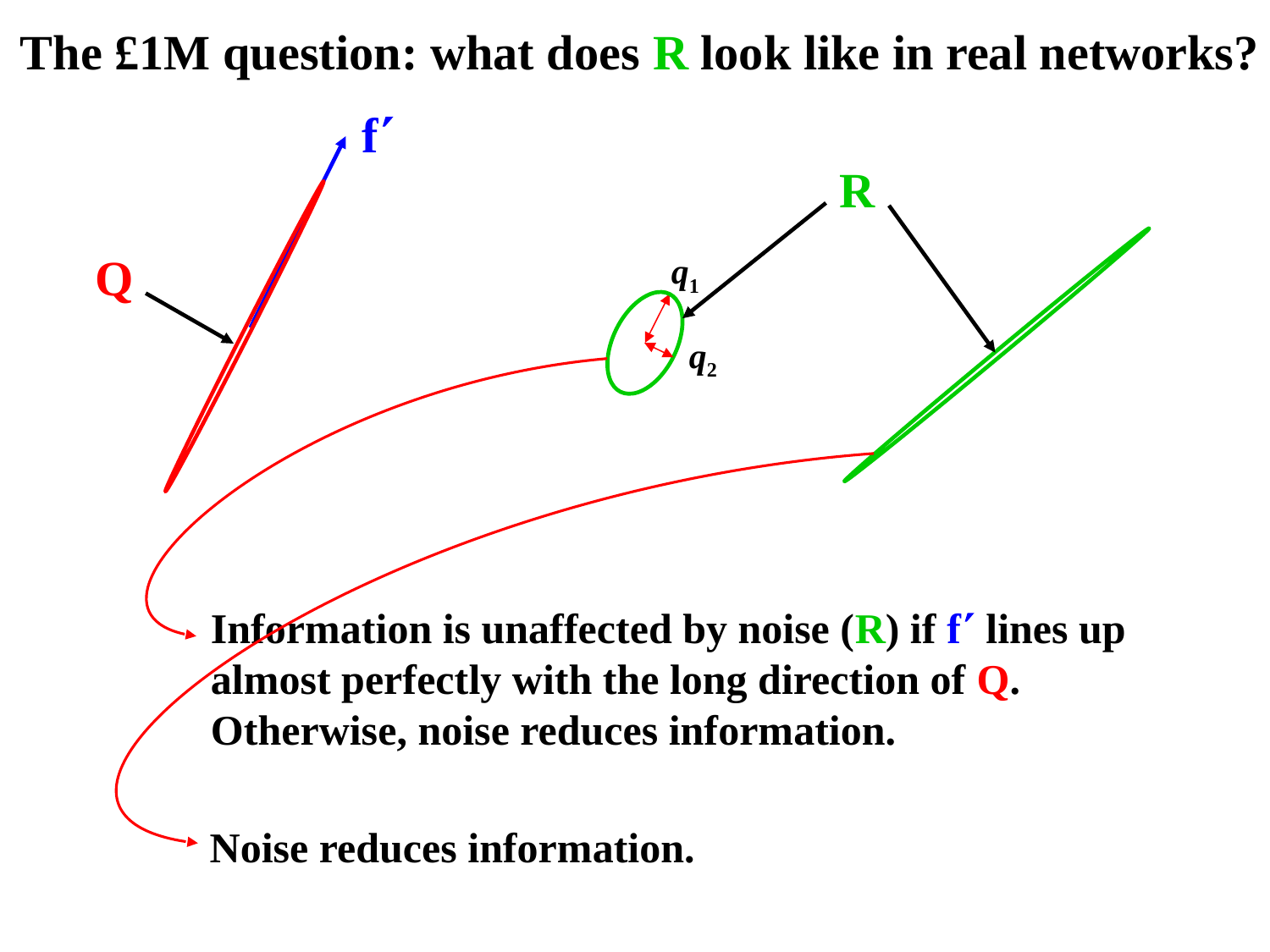

The £1M question: what does R look like in real networks?
f′
R

Q
q1

q2

Information is unaffected by noise (R) if f′ lines up
almost perfectly with the long direction of Q.
Otherwise, noise reduces information.
Noise reduces information.